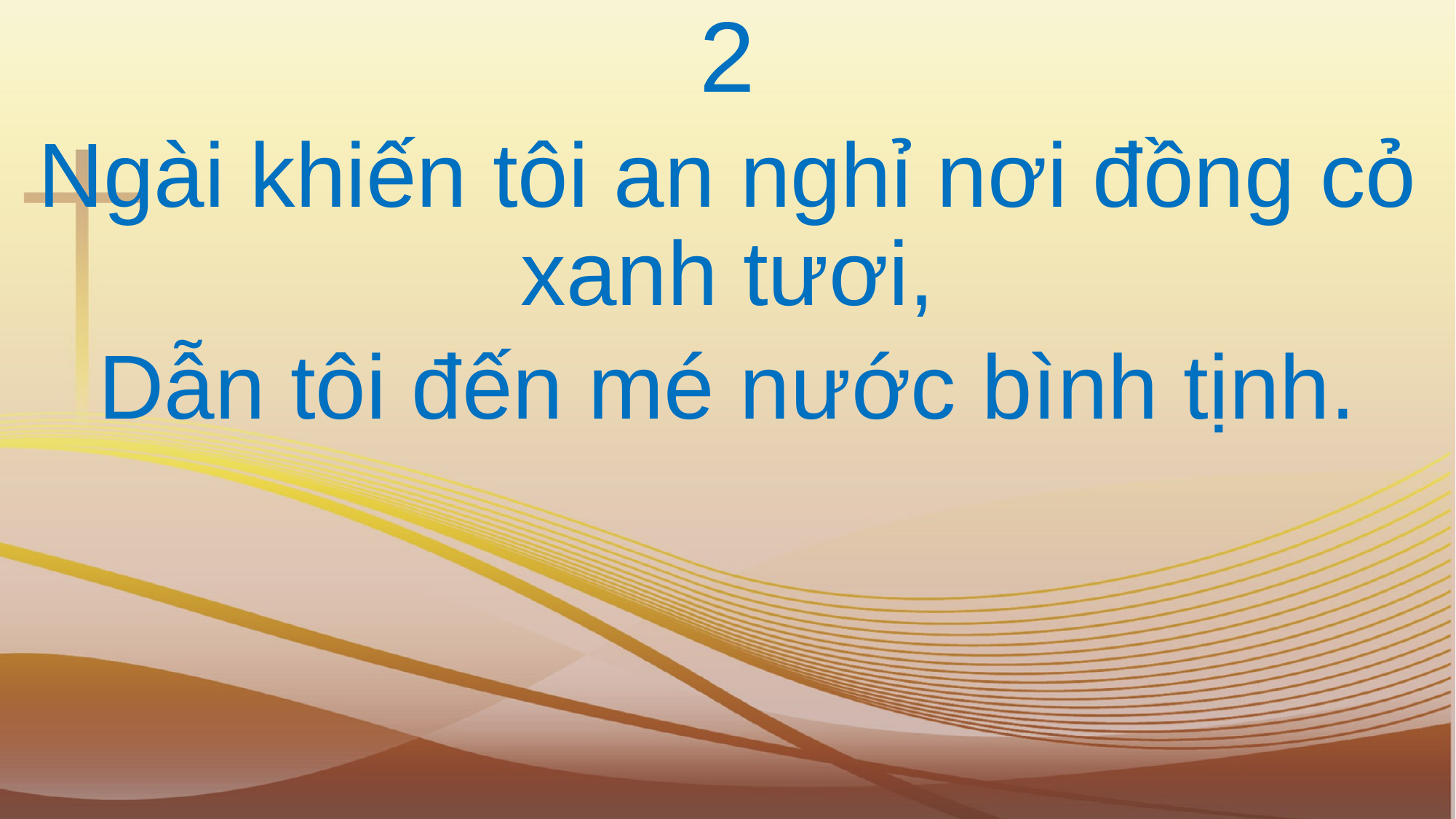

2
Ngài khiến tôi an nghỉ nơi đồng cỏ xanh tươi,
Dẫn tôi đến mé nước bình tịnh.